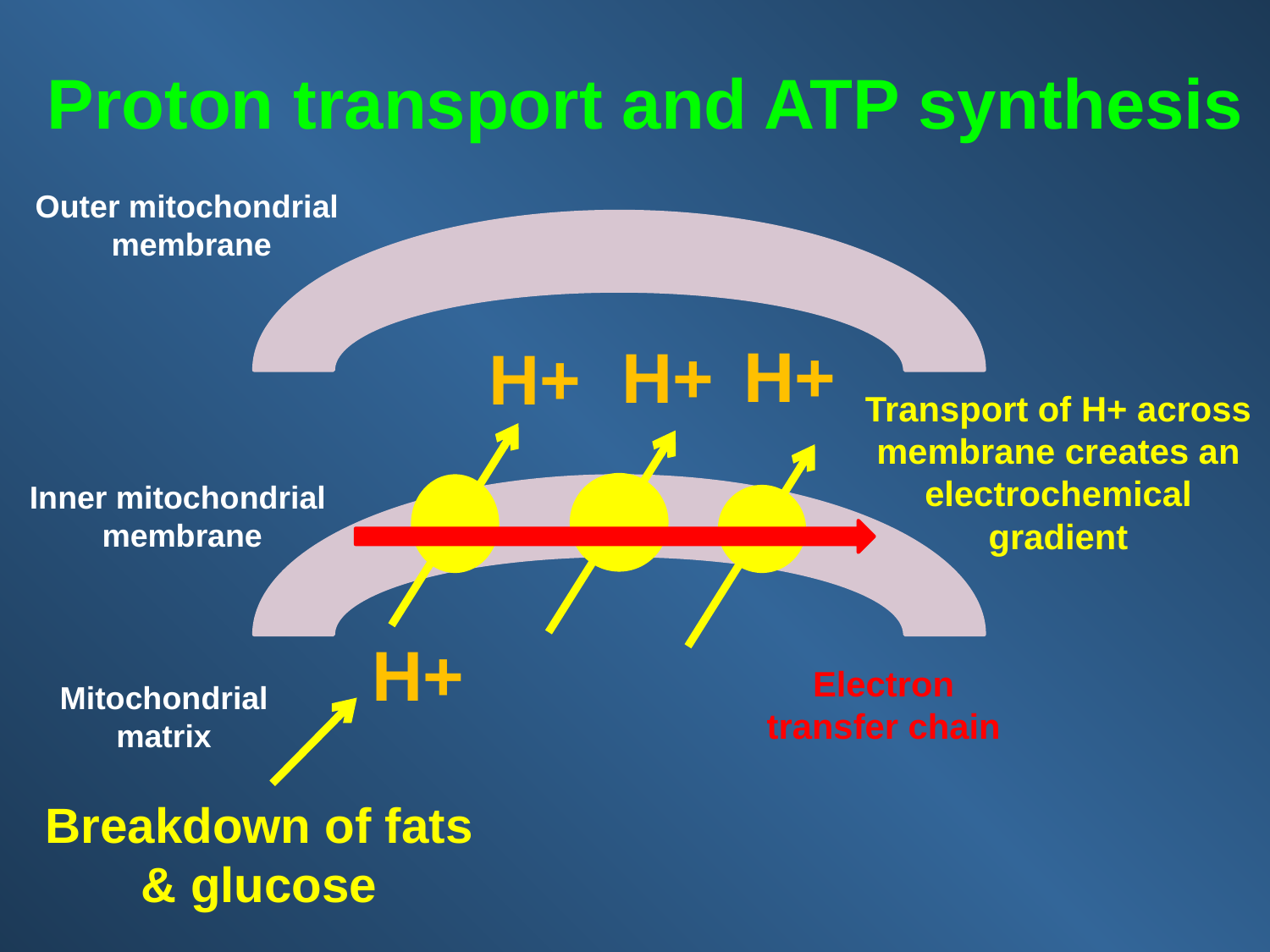

Proton transport and ATP synthesis
Outer mitochondrial
membrane

H+
H+
H+
Transport of H+ across membrane creates an electrochemical gradient
Inner mitochondrial
membrane

H+
Electron transfer chain
Mitochondrial matrix
Breakdown of fats & glucose